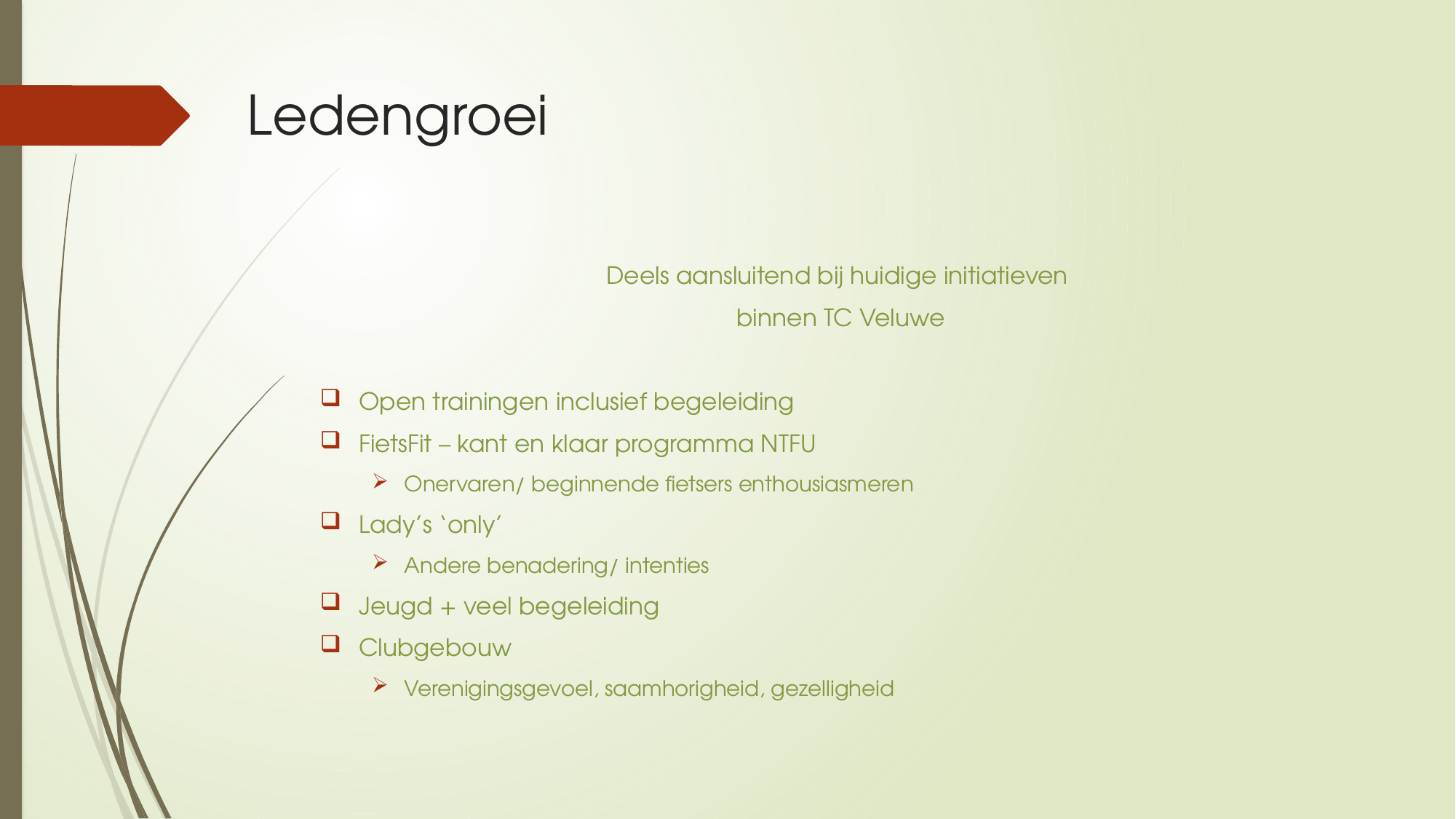

# Ledengroei
Deels aansluitend bij huidige initiatieven
binnen TC Veluwe

Open trainingen inclusief begeleiding
FietsFit – kant en klaar programma NTFU
Onervaren/ beginnende fietsers enthousiasmeren
Lady’s ‘only’
Andere benadering/ intenties
Jeugd + veel begeleiding
Clubgebouw
Verenigingsgevoel, saamhorigheid, gezelligheid